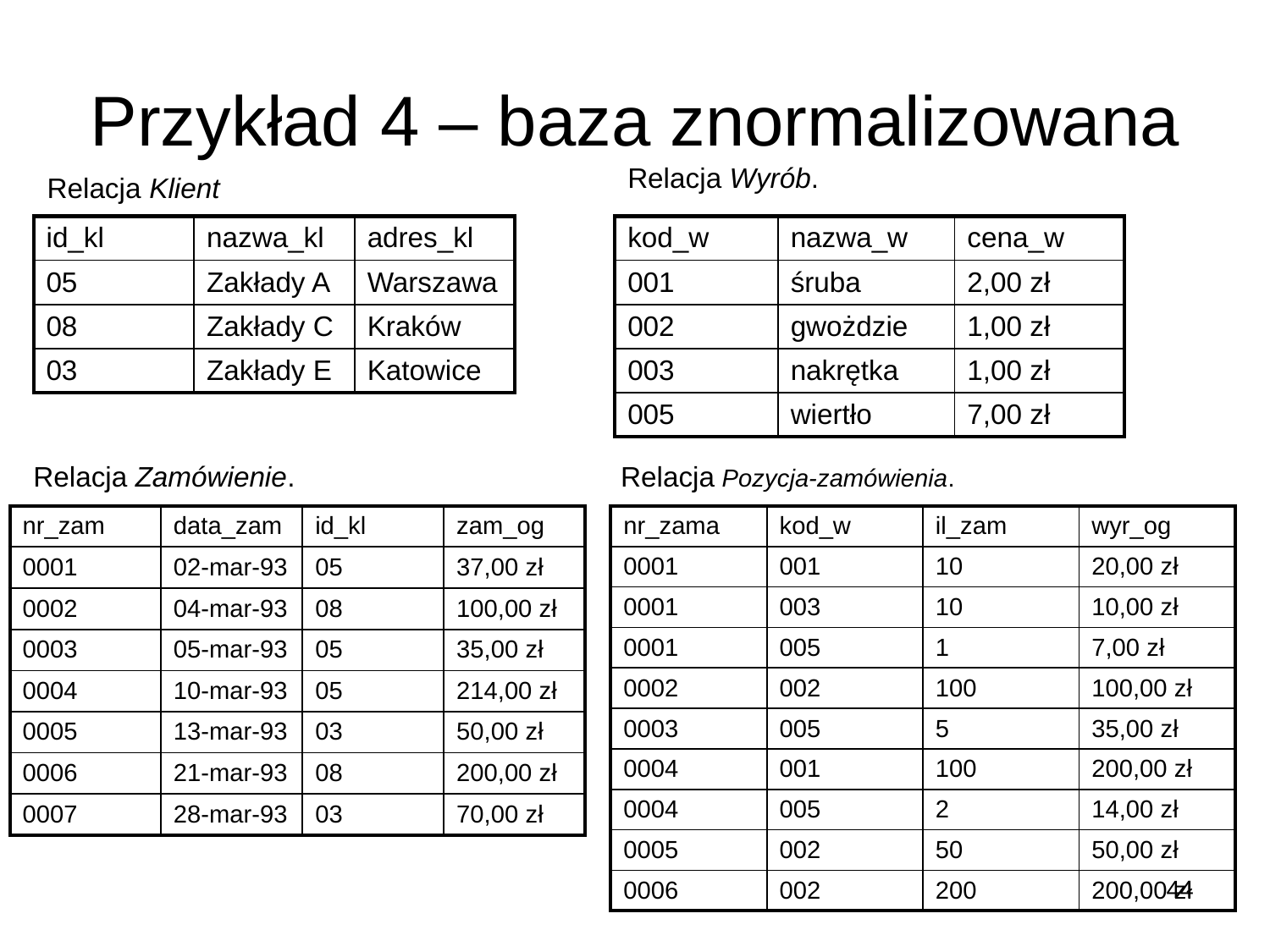

# Przykład 4 – baza znormalizowana
Relacja Wyrób.
Relacja Klient
| id\_kl | nazwa\_kl | adres\_kl |
| --- | --- | --- |
| 05 | Zakłady A | Warszawa |
| 08 | Zakłady C | Kraków |
| 03 | Zakłady E | Katowice |
| kod\_w | nazwa\_w | cena\_w |
| --- | --- | --- |
| 001 | śruba | 2,00 zł |
| 002 | gwożdzie | 1,00 zł |
| 003 | nakrętka | 1,00 zł |
| 005 | wiertło | 7,00 zł |
Relacja Zamówienie.
Relacja Pozycja-zamówienia.
| nr\_zam | data\_zam | id\_kl | zam\_og |
| --- | --- | --- | --- |
| 0001 | 02-mar-93 | 05 | 37,00 zł |
| 0002 | 04-mar-93 | 08 | 100,00 zł |
| 0003 | 05-mar-93 | 05 | 35,00 zł |
| 0004 | 10-mar-93 | 05 | 214,00 zł |
| 0005 | 13-mar-93 | 03 | 50,00 zł |
| 0006 | 21-mar-93 | 08 | 200,00 zł |
| 0007 | 28-mar-93 | 03 | 70,00 zł |
| nr\_zama | kod\_w | il\_zam | wyr\_og |
| --- | --- | --- | --- |
| 0001 | 001 | 10 | 20,00 zł |
| 0001 | 003 | 10 | 10,00 zł |
| 0001 | 005 | 1 | 7,00 zł |
| 0002 | 002 | 100 | 100,00 zł |
| 0003 | 005 | 5 | 35,00 zł |
| 0004 | 001 | 100 | 200,00 zł |
| 0004 | 005 | 2 | 14,00 zł |
| 0005 | 002 | 50 | 50,00 zł |
| 0006 | 002 | 200 | 200,00 zł |
44